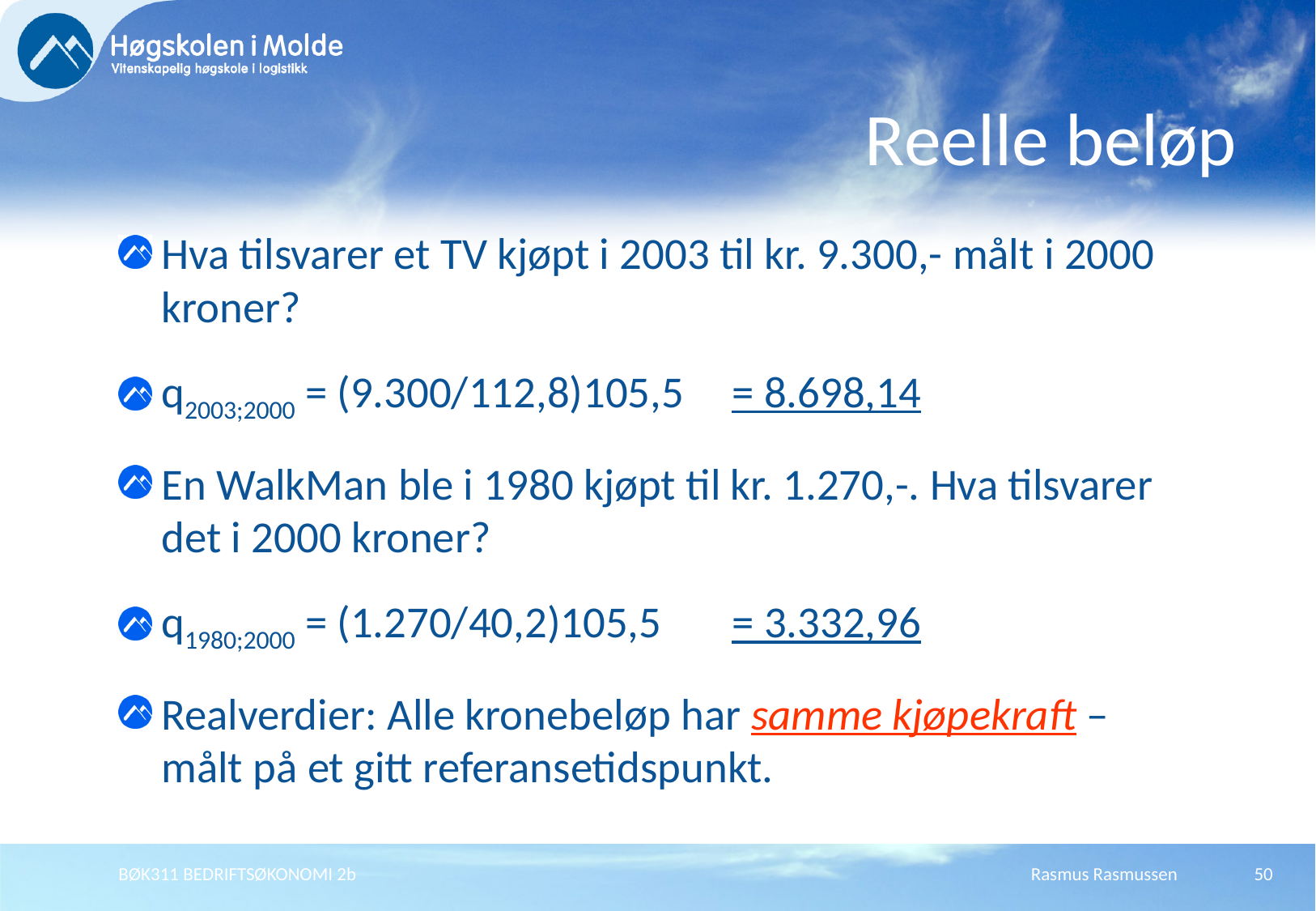

# Reelle beløp
Hva tilsvarer et TV kjøpt i 2003 til kr. 9.300,- målt i 2000 kroner?
q2003;2000 = (9.300/112,8)105,5 	= 8.698,14
En WalkMan ble i 1980 kjøpt til kr. 1.270,-. Hva tilsvarer det i 2000 kroner?
q1980;2000 = (1.270/40,2)105,5 	= 3.332,96
Realverdier: Alle kronebeløp har samme kjøpekraft – målt på et gitt referansetidspunkt.
BØK311 BEDRIFTSØKONOMI 2b
Rasmus Rasmussen
50